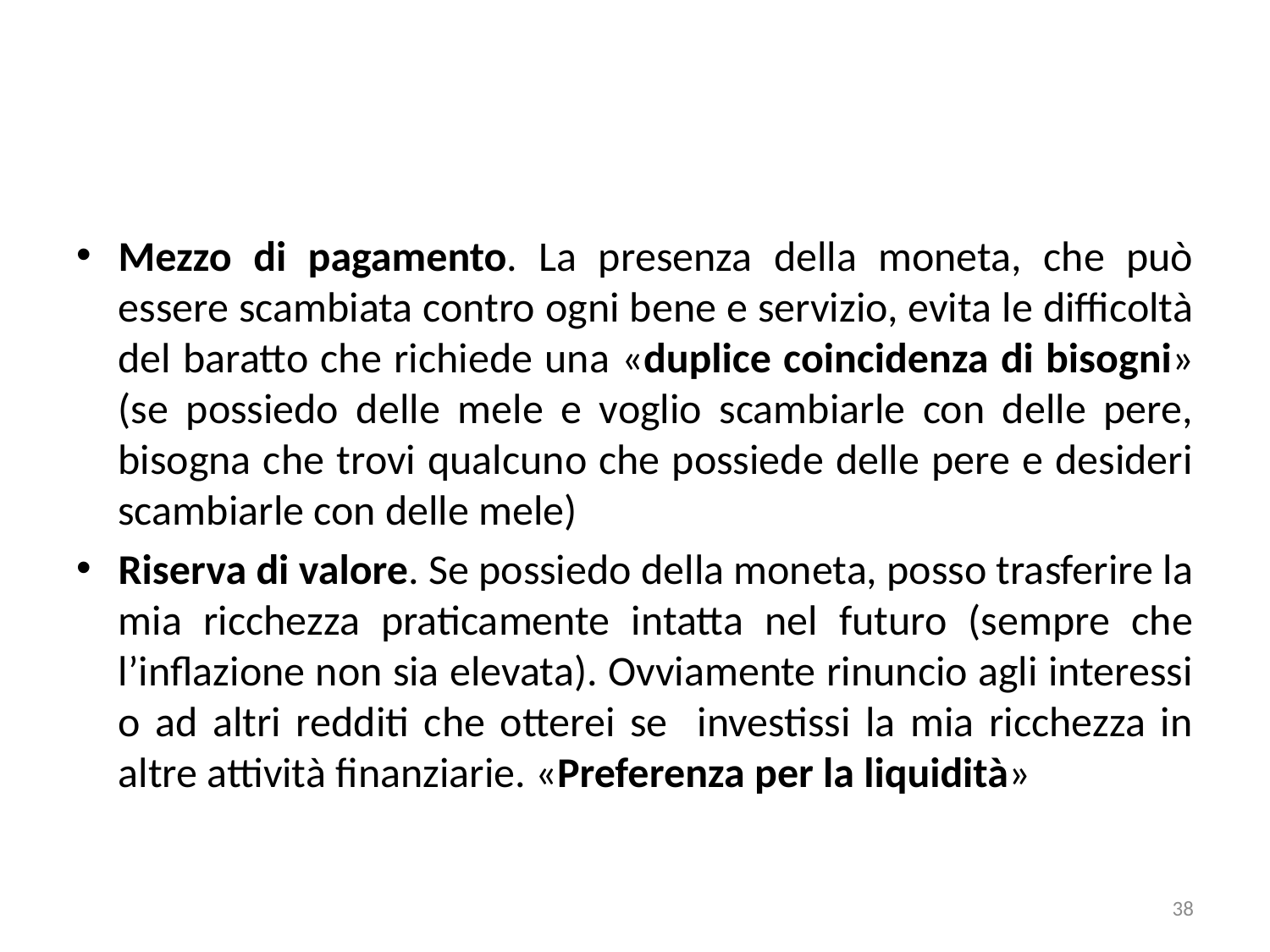

#
Mezzo di pagamento. La presenza della moneta, che può essere scambiata contro ogni bene e servizio, evita le difficoltà del baratto che richiede una «duplice coincidenza di bisogni» (se possiedo delle mele e voglio scambiarle con delle pere, bisogna che trovi qualcuno che possiede delle pere e desideri scambiarle con delle mele)
Riserva di valore. Se possiedo della moneta, posso trasferire la mia ricchezza praticamente intatta nel futuro (sempre che l’inflazione non sia elevata). Ovviamente rinuncio agli interessi o ad altri redditi che otterei se  investissi la mia ricchezza in altre attività finanziarie. «Preferenza per la liquidità»

38